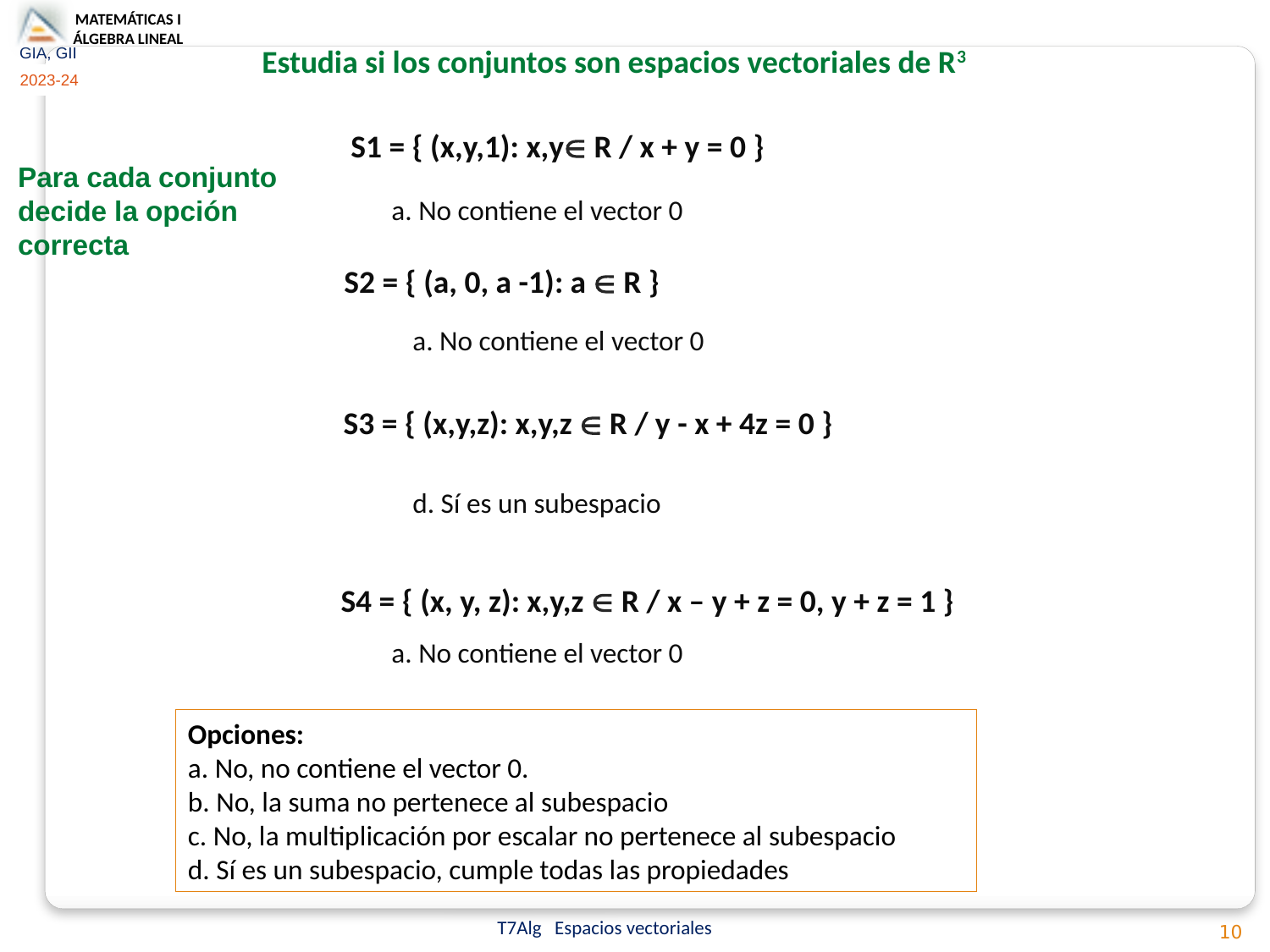

Estudia si los conjuntos son espacios vectoriales de R3
S1 = { (x,y,1): x,y∈ R / x + y = 0 }
Para cada conjunto decide la opción correcta

a. No contiene el vector 0
S2 = { (a, 0, a -1): a ∈ R }
a. No contiene el vector 0
S3 = { (x,y,z): x,y,z ∈ R / y - x + 4z = 0 }
d. Sí es un subespacio
S4 = { (x, y, z): x,y,z ∈ R / x – y + z = 0, y + z = 1 }
a. No contiene el vector 0
Opciones:
a. No, no contiene el vector 0.
b. No, la suma no pertenece al subespacio
c. No, la multiplicación por escalar no pertenece al subespacio
d. Sí es un subespacio, cumple todas las propiedades
10